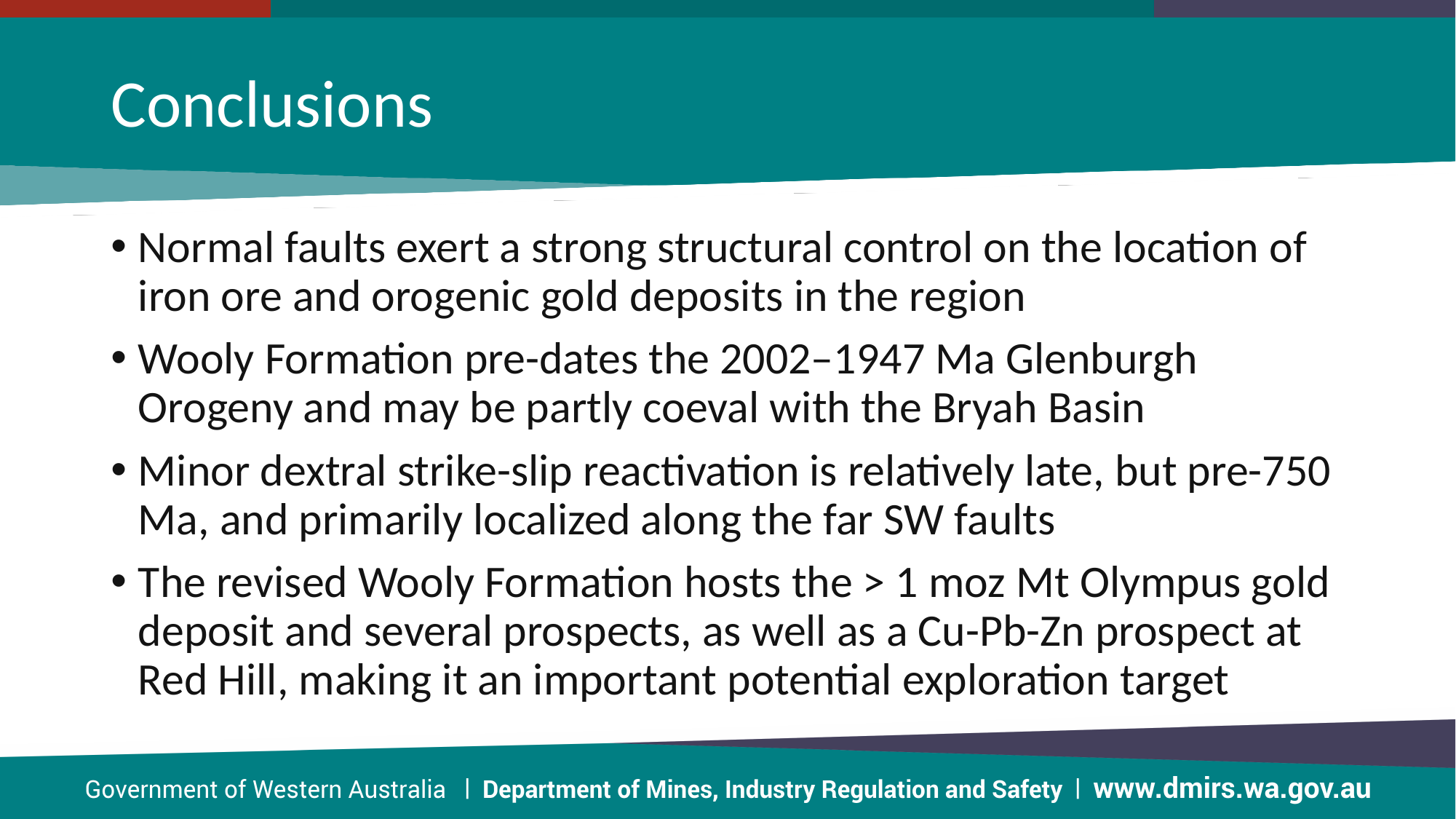

# Conclusions
Normal faults exert a strong structural control on the location of iron ore and orogenic gold deposits in the region
Wooly Formation pre-dates the 2002–1947 Ma Glenburgh Orogeny and may be partly coeval with the Bryah Basin
Minor dextral strike-slip reactivation is relatively late, but pre-750 Ma, and primarily localized along the far SW faults
The revised Wooly Formation hosts the > 1 moz Mt Olympus gold deposit and several prospects, as well as a Cu-Pb-Zn prospect at Red Hill, making it an important potential exploration target